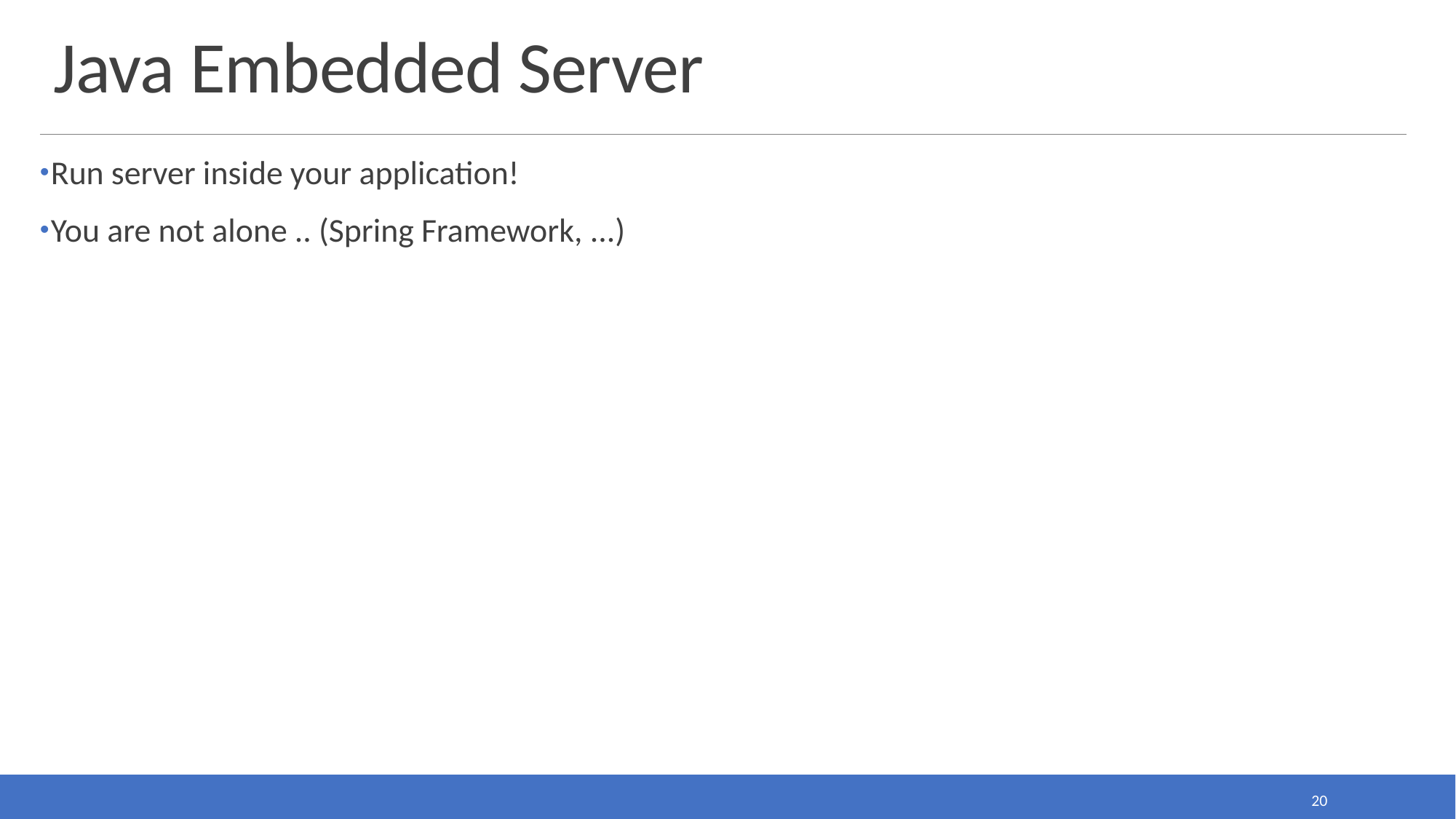

# Java Embedded Server
Run server inside your application!
You are not alone .. (Spring Framework, ...)

20